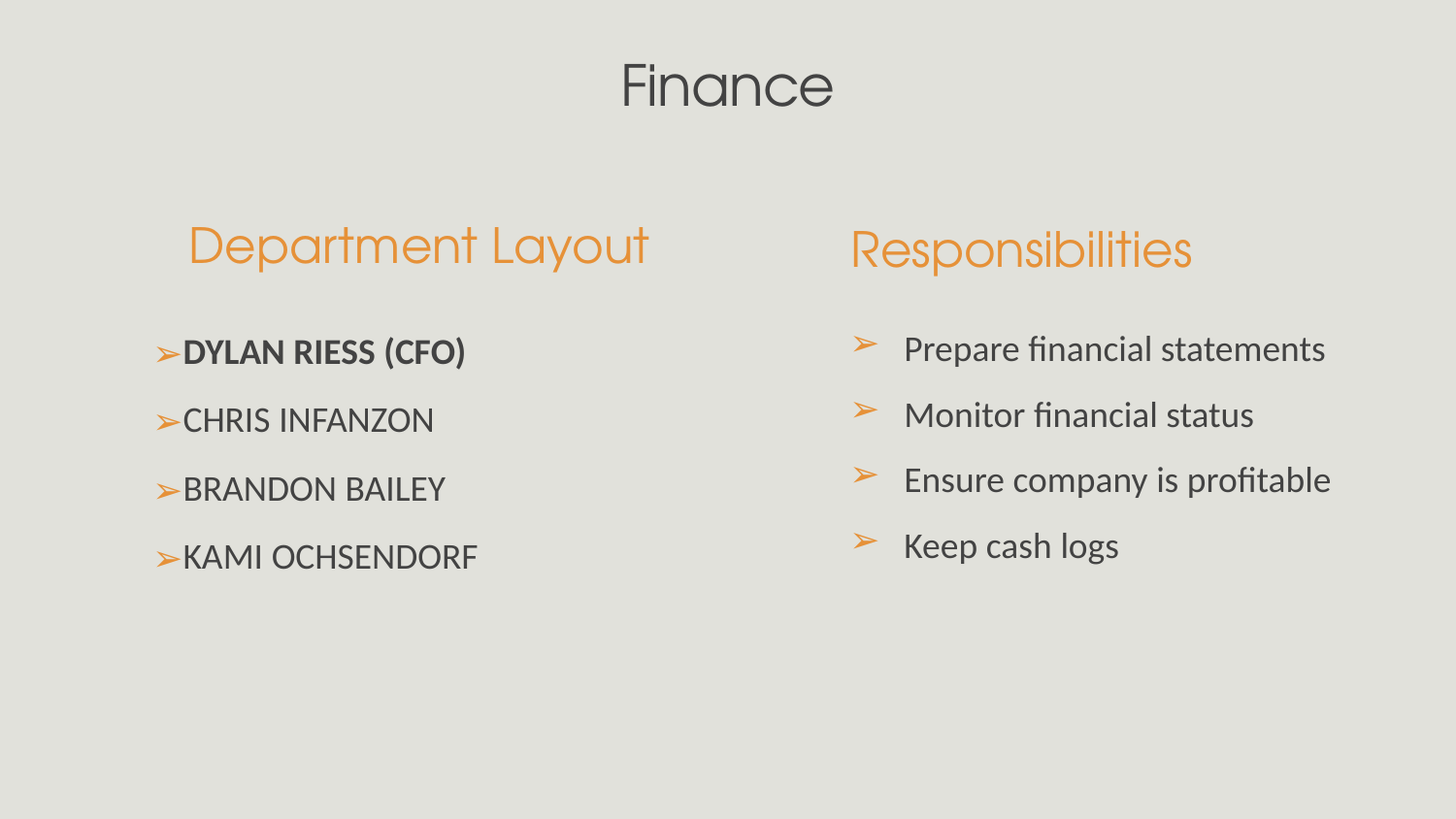

# Finance
Responsibilities
Department Layout
Prepare financial statements
Monitor financial status
Ensure company is profitable
Keep cash logs
Dylan Riess (CFO)
Chris Infanzon
Brandon Bailey
Kami Ochsendorf